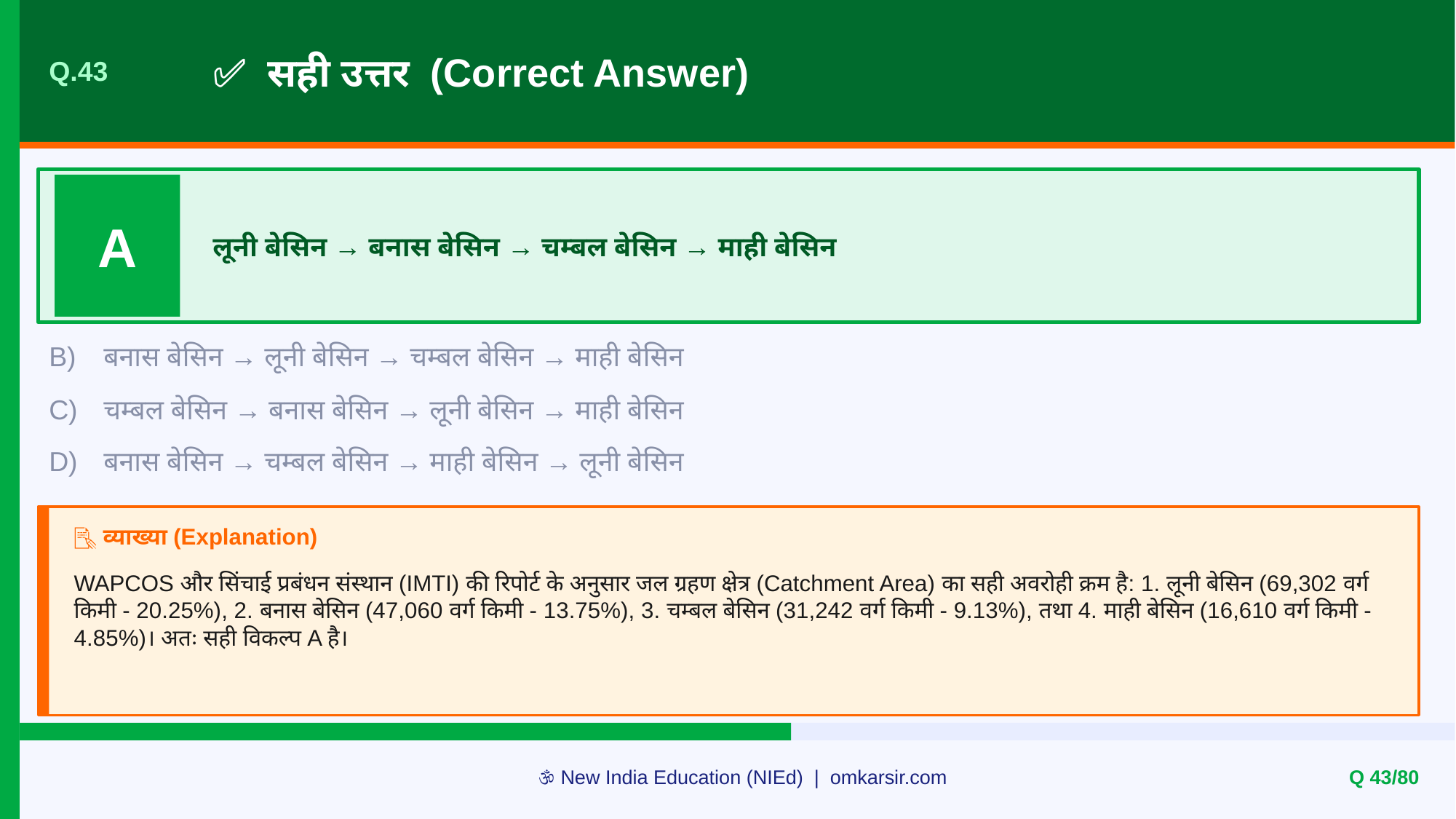

✅  सही उत्तर  (Correct Answer)
Q.43

A
लूनी बेसिन → बनास बेसिन → चम्बल बेसिन → माही बेसिन
B)
बनास बेसिन → लूनी बेसिन → चम्बल बेसिन → माही बेसिन
C)
चम्बल बेसिन → बनास बेसिन → लूनी बेसिन → माही बेसिन
D)
बनास बेसिन → चम्बल बेसिन → माही बेसिन → लूनी बेसिन

📝 व्याख्या (Explanation)
WAPCOS और सिंचाई प्रबंधन संस्थान (IMTI) की रिपोर्ट के अनुसार जल ग्रहण क्षेत्र (Catchment Area) का सही अवरोही क्रम है: 1. लूनी बेसिन (69,302 वर्ग किमी - 20.25%), 2. बनास बेसिन (47,060 वर्ग किमी - 13.75%), 3. चम्बल बेसिन (31,242 वर्ग किमी - 9.13%), तथा 4. माही बेसिन (16,610 वर्ग किमी - 4.85%)। अतः सही विकल्प A है।

🕉️ New India Education (NIEd)  |  omkarsir.com
Q 43/80